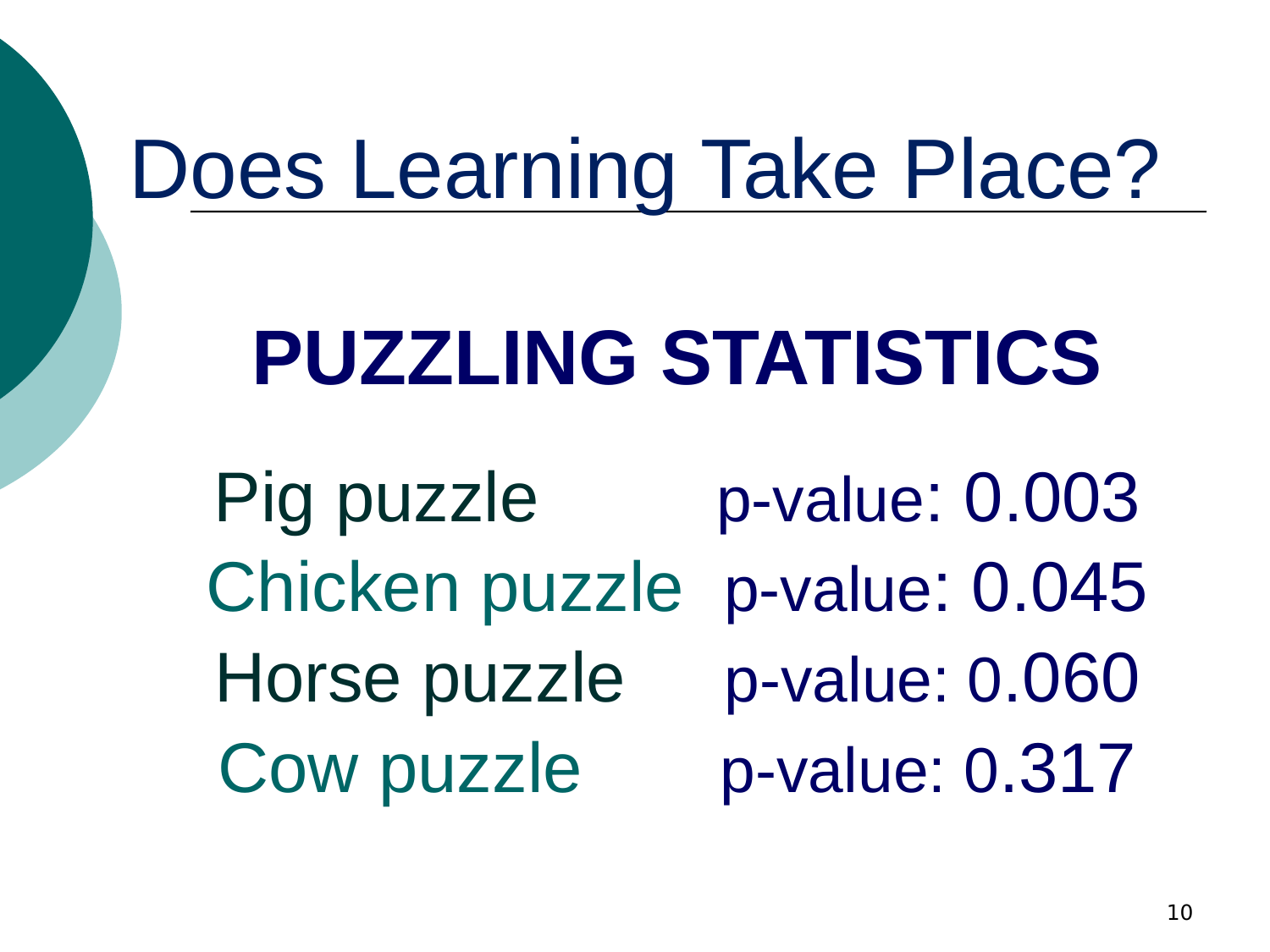

# Does Learning Take Place?

Puzzling Statistics

Pig puzzle         p-value: 0.003
Chicken puzzle  p-value: 0.045
Horse puzzle     p-value: 0.060
Cow puzzle       p-value: 0.317
10